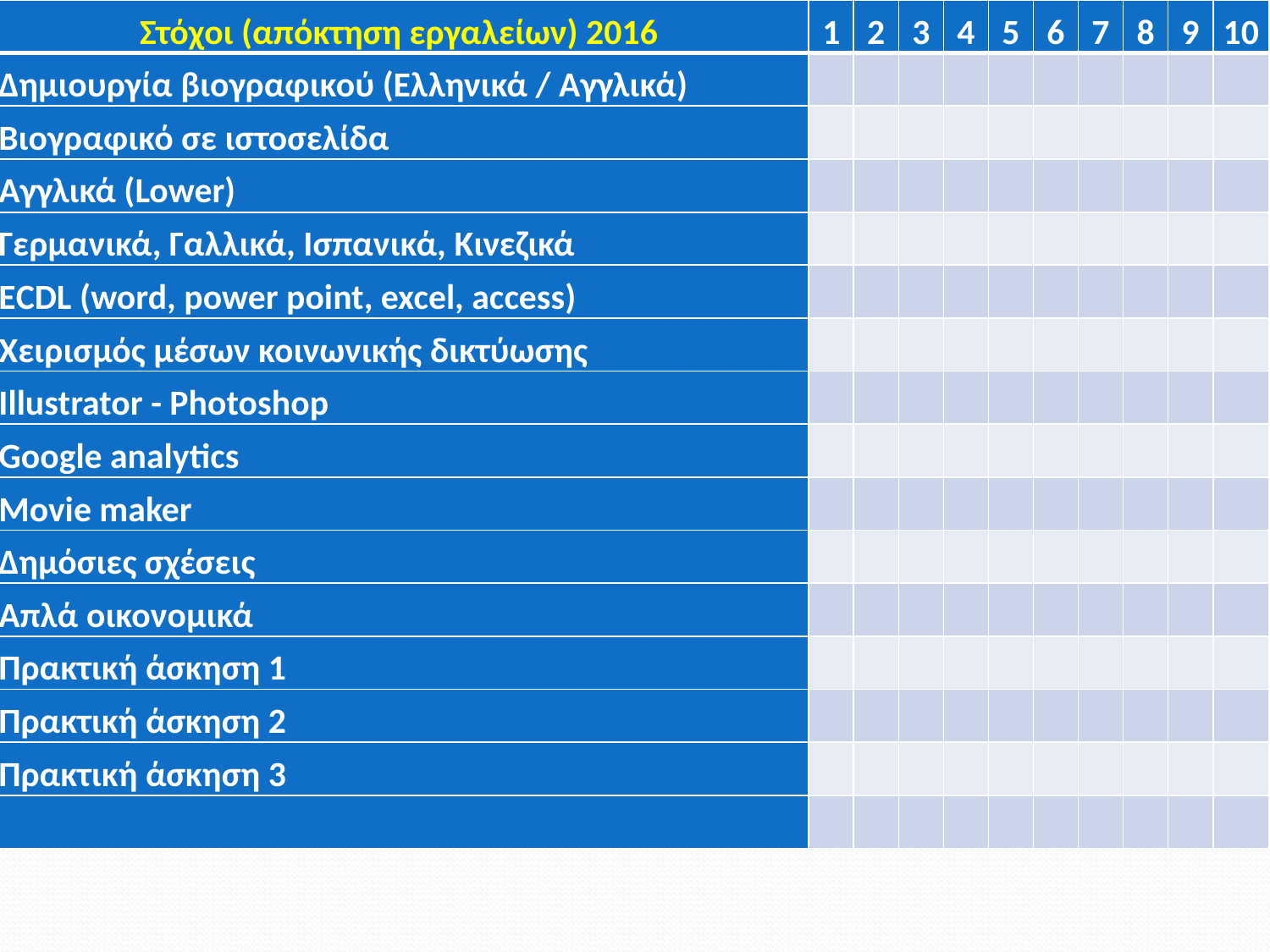

| Στόχοι (απόκτηση εργαλείων) 2016 | 1 | 2 | 3 | 4 | 5 | 6 | 7 | 8 | 9 | 10 |
| --- | --- | --- | --- | --- | --- | --- | --- | --- | --- | --- |
| Δημιουργία βιογραφικού (Ελληνικά / Αγγλικά) |  |  |  |  |  |  |  |  |  |  |
| Βιογραφικό σε ιστοσελίδα |  |  |  |  |  |  |  |  |  |  |
| Αγγλικά (Lower) |  |  |  |  |  |  |  |  |  |  |
| Γερμανικά, Γαλλικά, Ισπανικά, Κινεζικά |  |  |  |  |  |  |  |  |  |  |
| ΕCDL (word, power point, excel, access) |  |  |  |  |  |  |  |  |  |  |
| Χειρισμός μέσων κοινωνικής δικτύωσης |  |  |  |  |  |  |  |  |  |  |
| Illustrator - Photoshop |  |  |  |  |  |  |  |  |  |  |
| Google analytics |  |  |  |  |  |  |  |  |  |  |
| Movie maker |  |  |  |  |  |  |  |  |  |  |
| Δημόσιες σχέσεις |  |  |  |  |  |  |  |  |  |  |
| Απλά οικονομικά |  |  |  |  |  |  |  |  |  |  |
| Πρακτική άσκηση 1 |  |  |  |  |  |  |  |  |  |  |
| Πρακτική άσκηση 2 |  |  |  |  |  |  |  |  |  |  |
| Πρακτική άσκηση 3 |  |  |  |  |  |  |  |  |  |  |
|  |  |  |  |  |  |  |  |  |  |  |
40